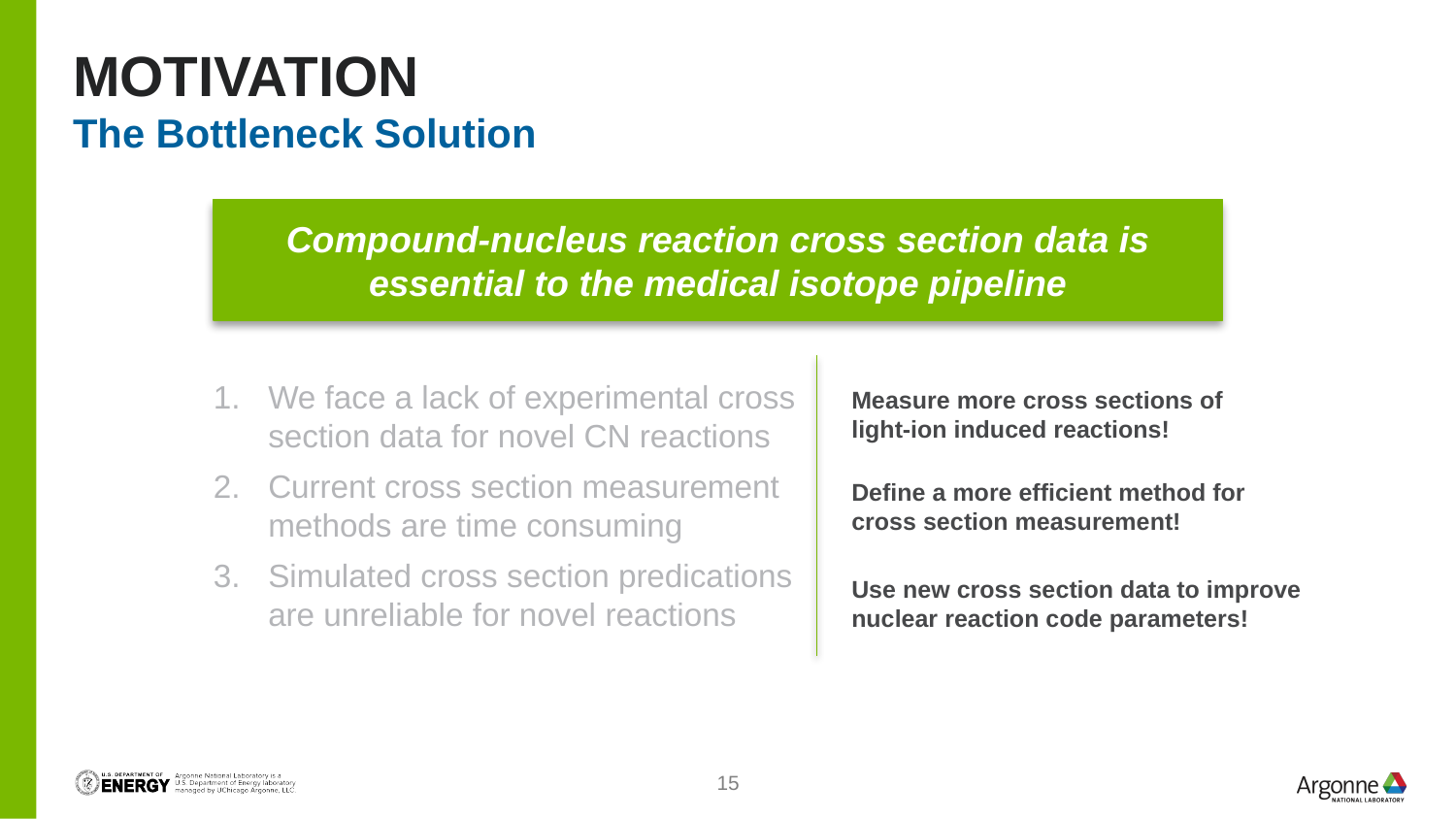

# motivation
The Bottleneck Solution
Compound-nucleus reaction cross section data is essential to the medical isotope pipeline
We face a lack of experimental cross section data for novel CN reactions
Current cross section measurement methods are time consuming
Simulated cross section predications are unreliable for novel reactions
Measure more cross sections of light-ion induced reactions!
Define a more efficient method for cross section measurement!
Use new cross section data to improve nuclear reaction code parameters!
15